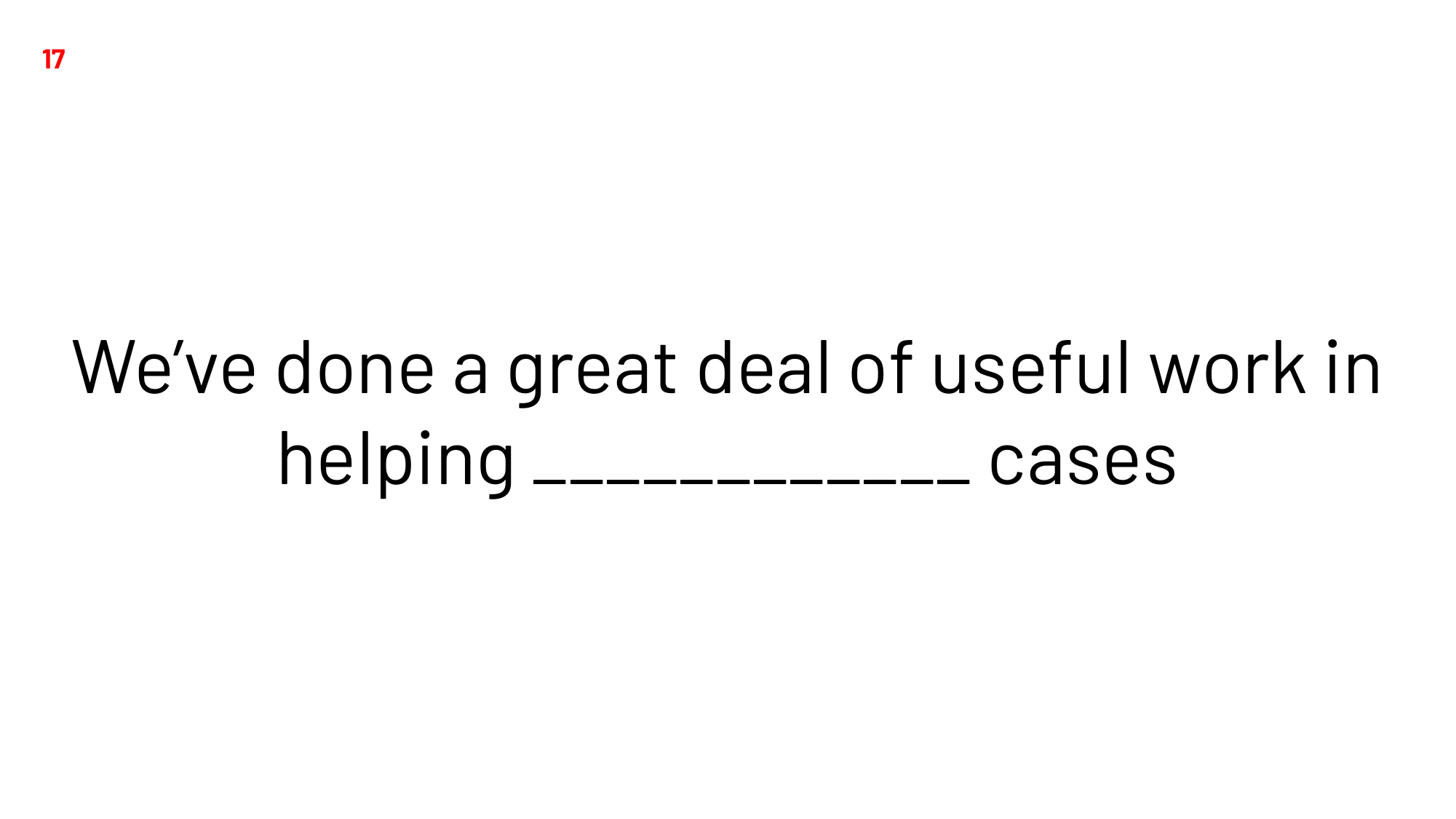

17
We’ve done a great deal of useful work in helping ____________ cases